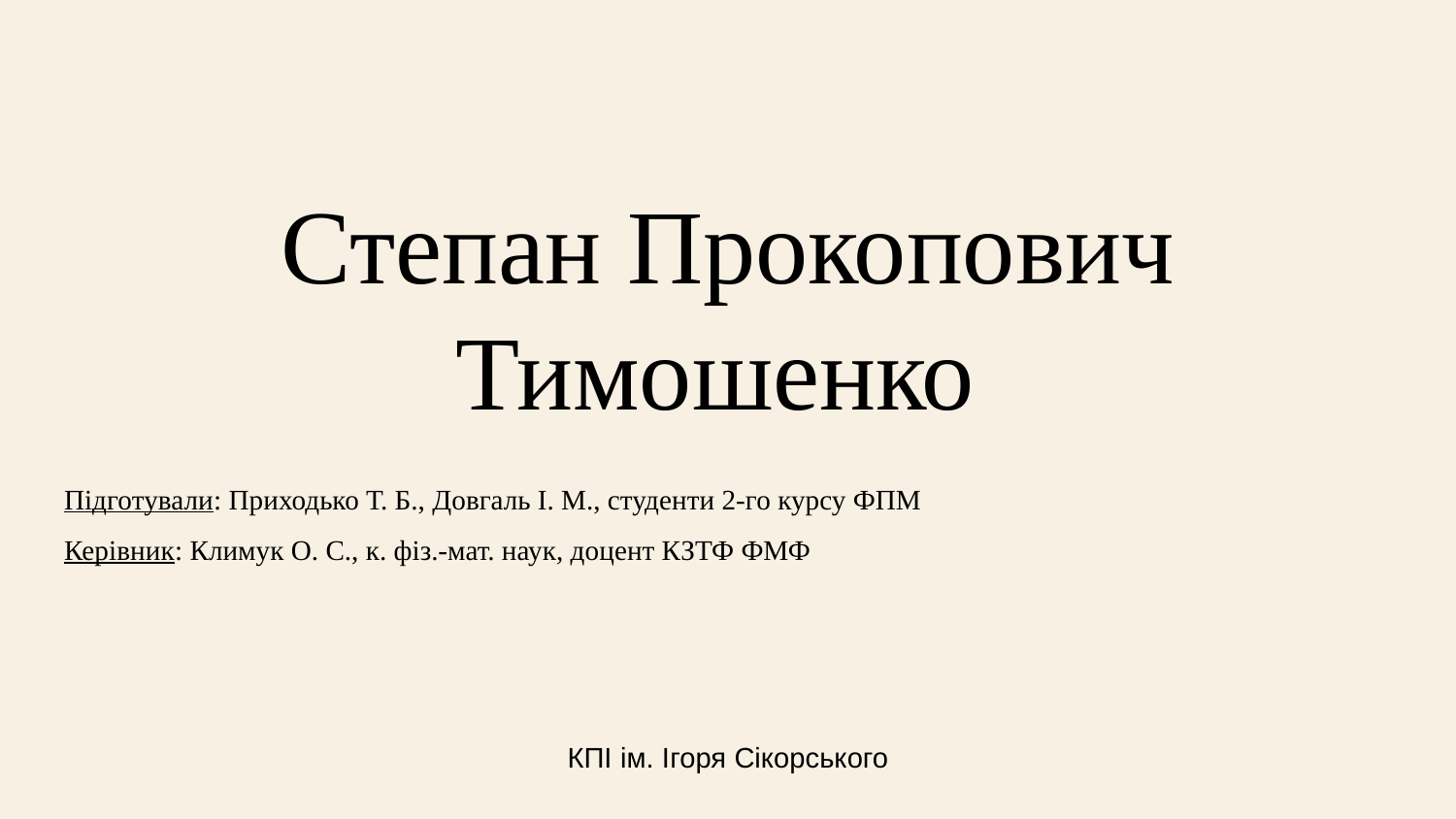

# Степан Прокопович Тимошенко
Підготували: Приходько Т. Б., Довгаль І. М., студенти 2-го курсу ФПМ
Керівник: Климук О. С., к. фіз.-мат. наук, доцент КЗТФ ФМФ

КПІ ім. Ігоря Сікорського